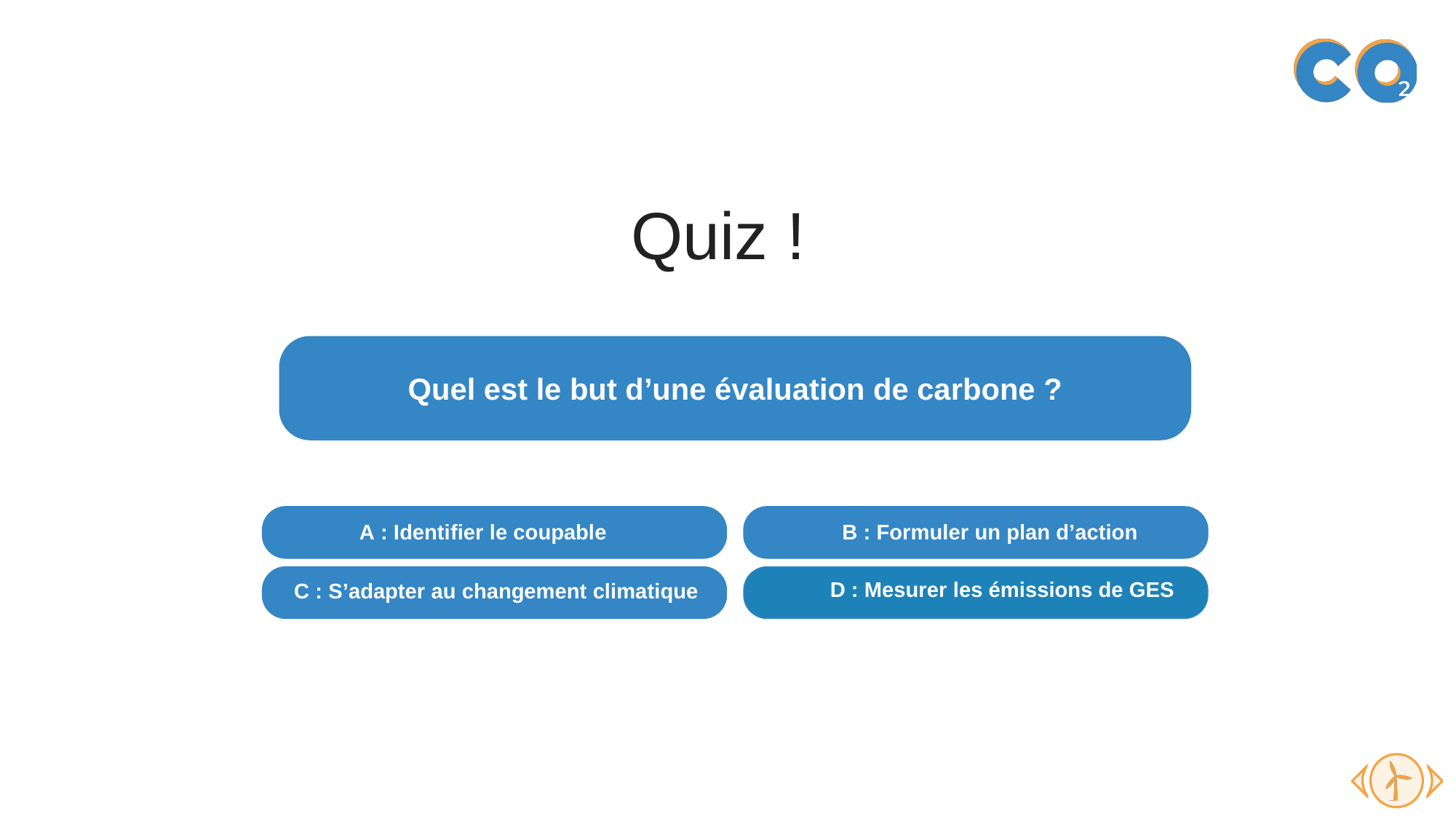

Quiz !
Quel est le but d’une évaluation de carbone ?

A : Identifier le coupable

B : Formuler un plan d’action

D : Mesurer les émissions de GES

C : S’adapter au changement climatique